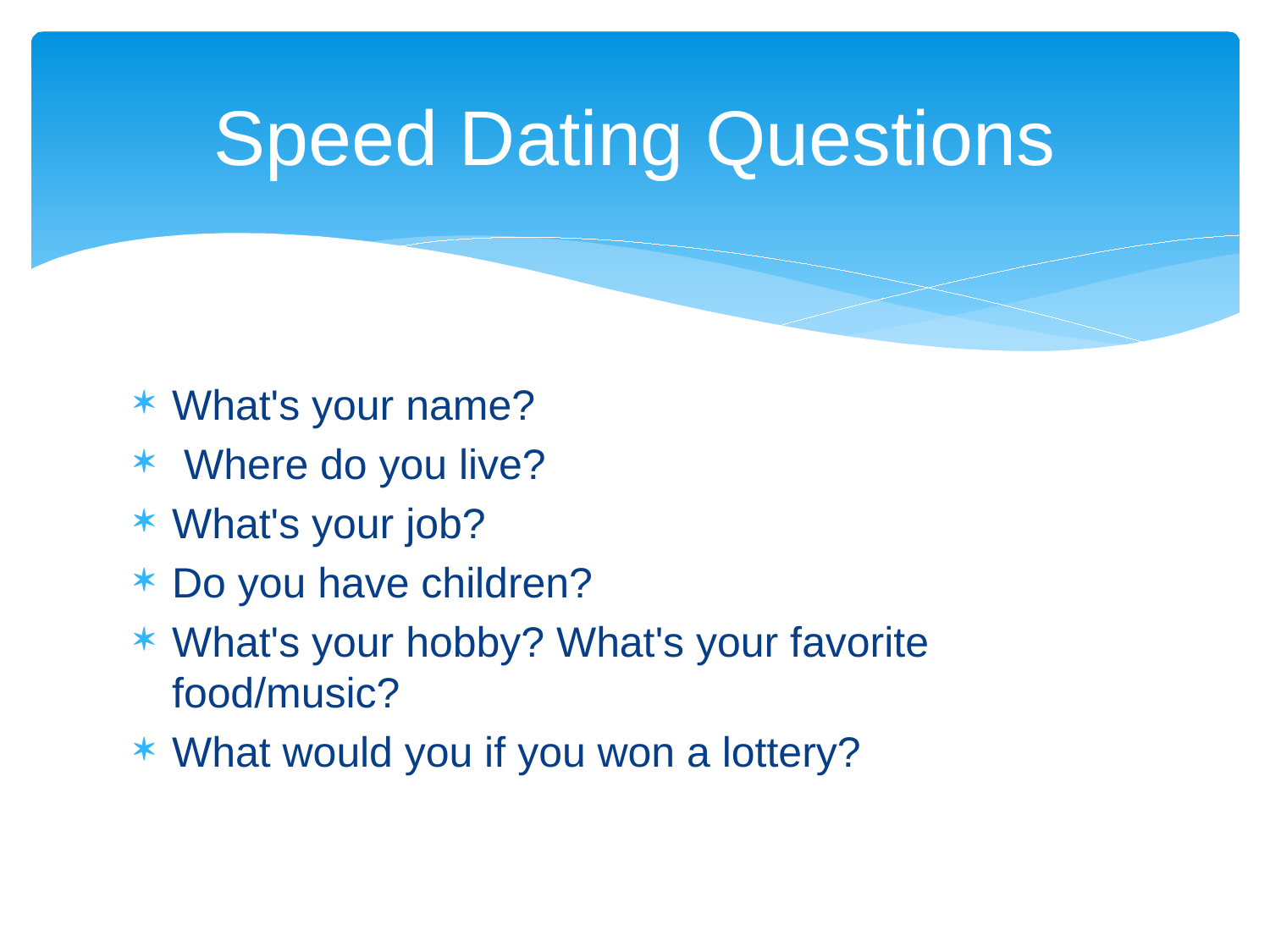

# Speed Dating Questions
What's your name?
 Where do you live?
What's your job?
Do you have children?
What's your hobby? What's your favorite food/music?
What would you if you won a lottery?